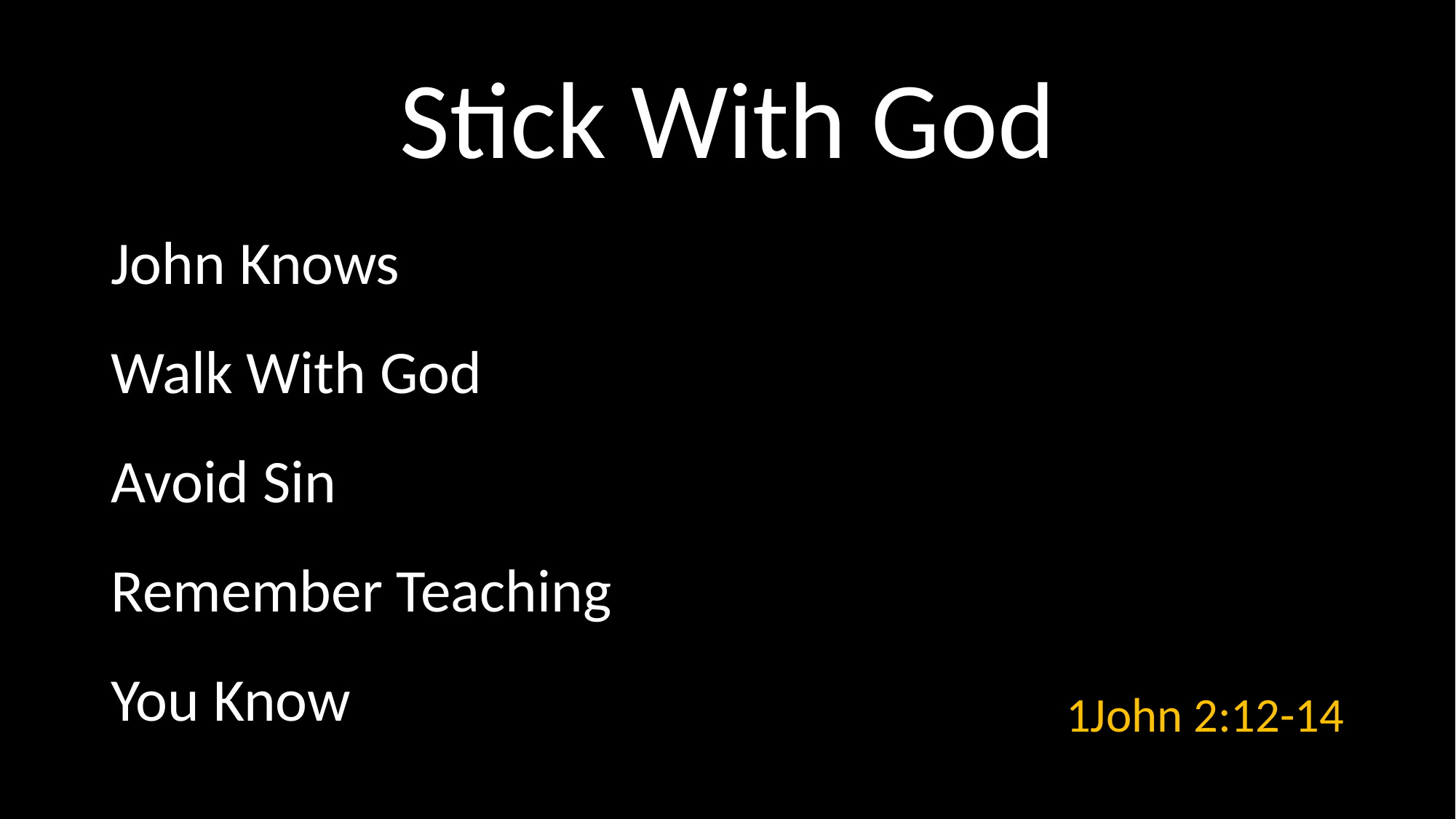

# Stick With God
John Knows
Walk With God
Avoid Sin
Remember Teaching
You Know
1John 2:12-14